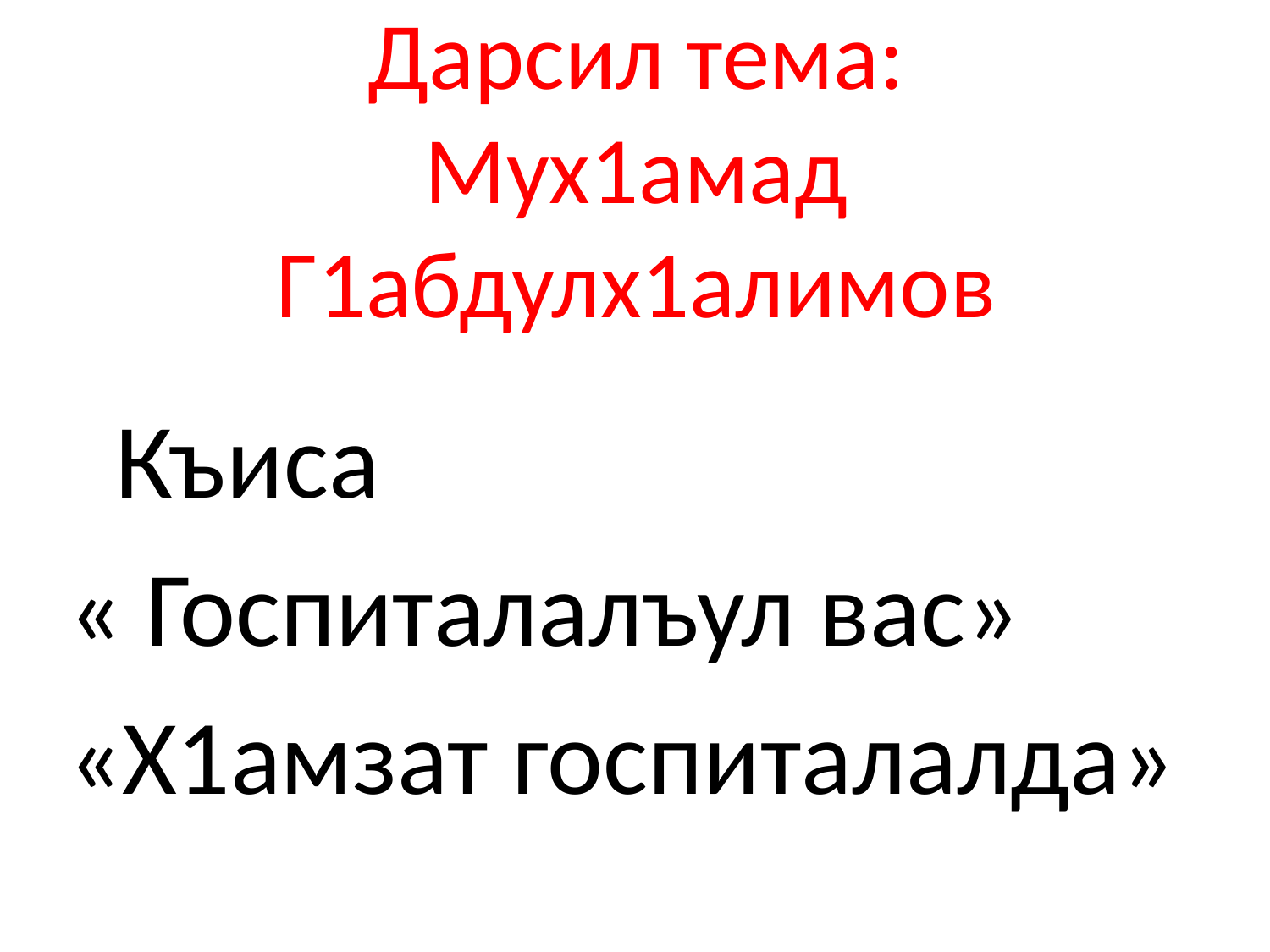

# Дарсил тема: Мух1амад Г1абдулх1алимов
  Къиса
« Госпиталалъул вас»
«Х1амзат госпиталалда»